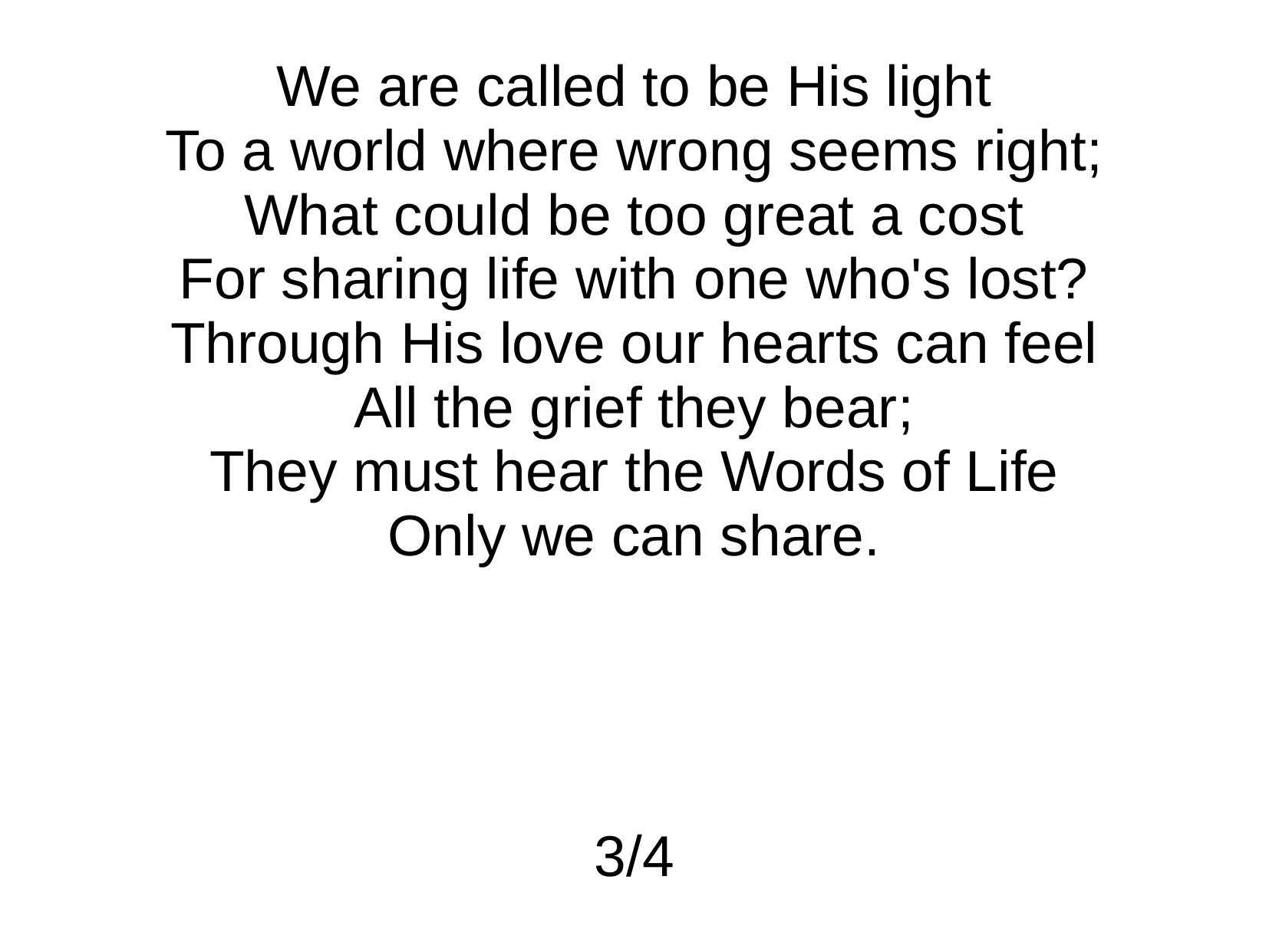

We are called to be His light
To a world where wrong seems right;
What could be too great a cost
For sharing life with one who's lost?
Through His love our hearts can feel
All the grief they bear;
They must hear the Words of Life
Only we can share.

3/4